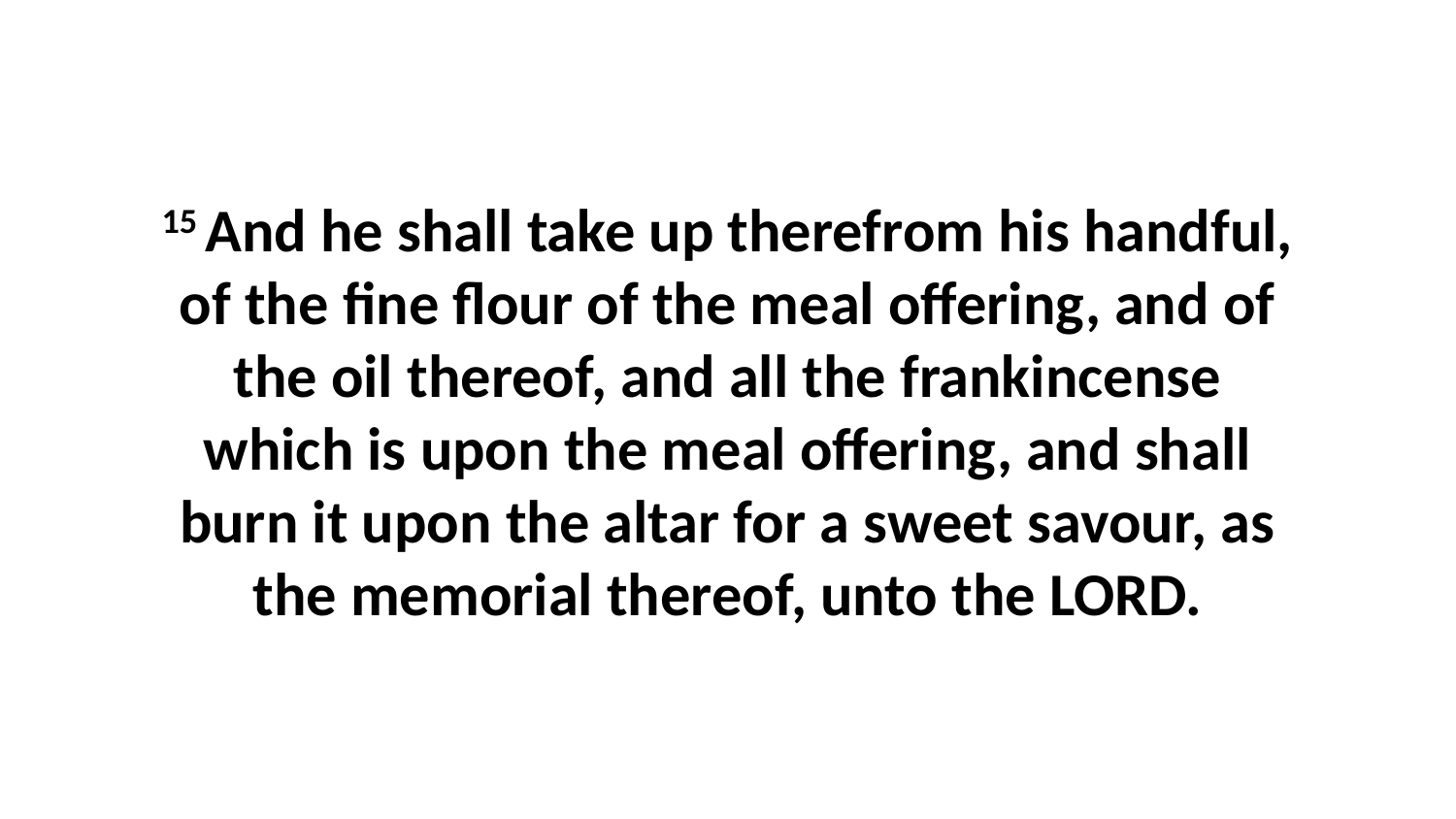

15 And he shall take up therefrom his handful, of the fine flour of the meal offering, and of the oil thereof, and all the frankincense which is upon the meal offering, and shall burn it upon the altar for a sweet savour, as the memorial thereof, unto the LORD.